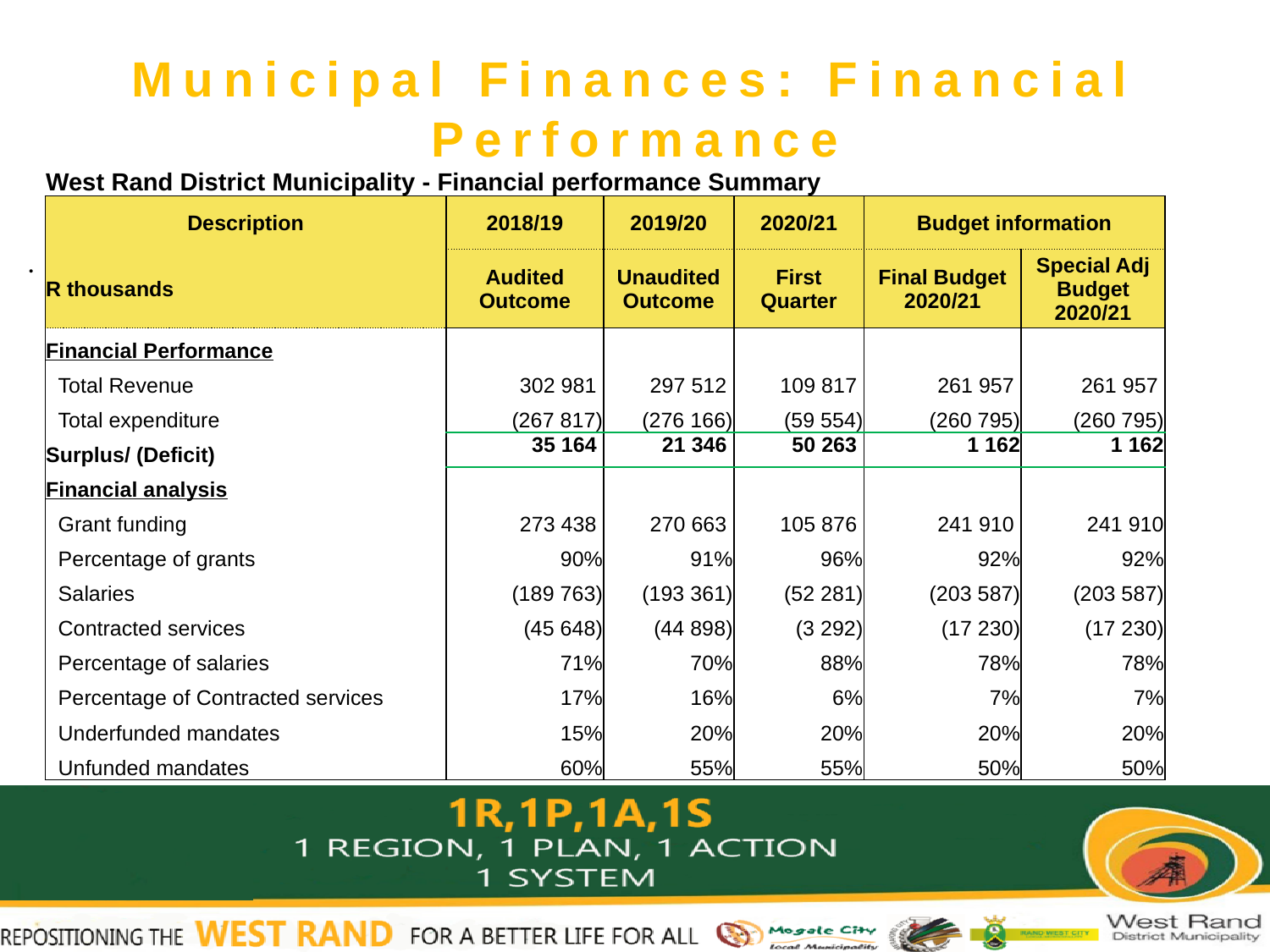

# Municipal Finances: Financial Performance

.

| West Rand District Municipality - Financial performance Summary |  |  |  |  |  |
| --- | --- | --- | --- | --- | --- |
| Description | 2018/19 | 2019/20 | 2020/21 | Budget information |  |
| R thousands | Audited Outcome | Unaudited Outcome | First Quarter | Final Budget 2020/21 | Special Adj Budget 2020/21 |
| Financial Performance |  |  |  |  |  |
| Total Revenue | 302 981 | 297 512 | 109 817 | 261 957 | 261 957 |
| Total expenditure | (267 817) | (276 166) | (59 554) | (260 795) | (260 795) |
| Surplus/ (Deficit) | 35 164 | 21 346 | 50 263 | 1 162 | 1 162 |
| Financial analysis |  |  |  |  |  |
| Grant funding | 273 438 | 270 663 | 105 876 | 241 910 | 241 910 |
| Percentage of grants | 90% | 91% | 96% | 92% | 92% |
| Salaries | (189 763) | (193 361) | (52 281) | (203 587) | (203 587) |
| Contracted services | (45 648) | (44 898) | (3 292) | (17 230) | (17 230) |
| Percentage of salaries | 71% | 70% | 88% | 78% | 78% |
| Percentage of Contracted services | 17% | 16% | 6% | 7% | 7% |
| Underfunded mandates | 15% | 20% | 20% | 20% | 20% |
| Unfunded mandates | 60% | 55% | 55% | 50% | 50% |